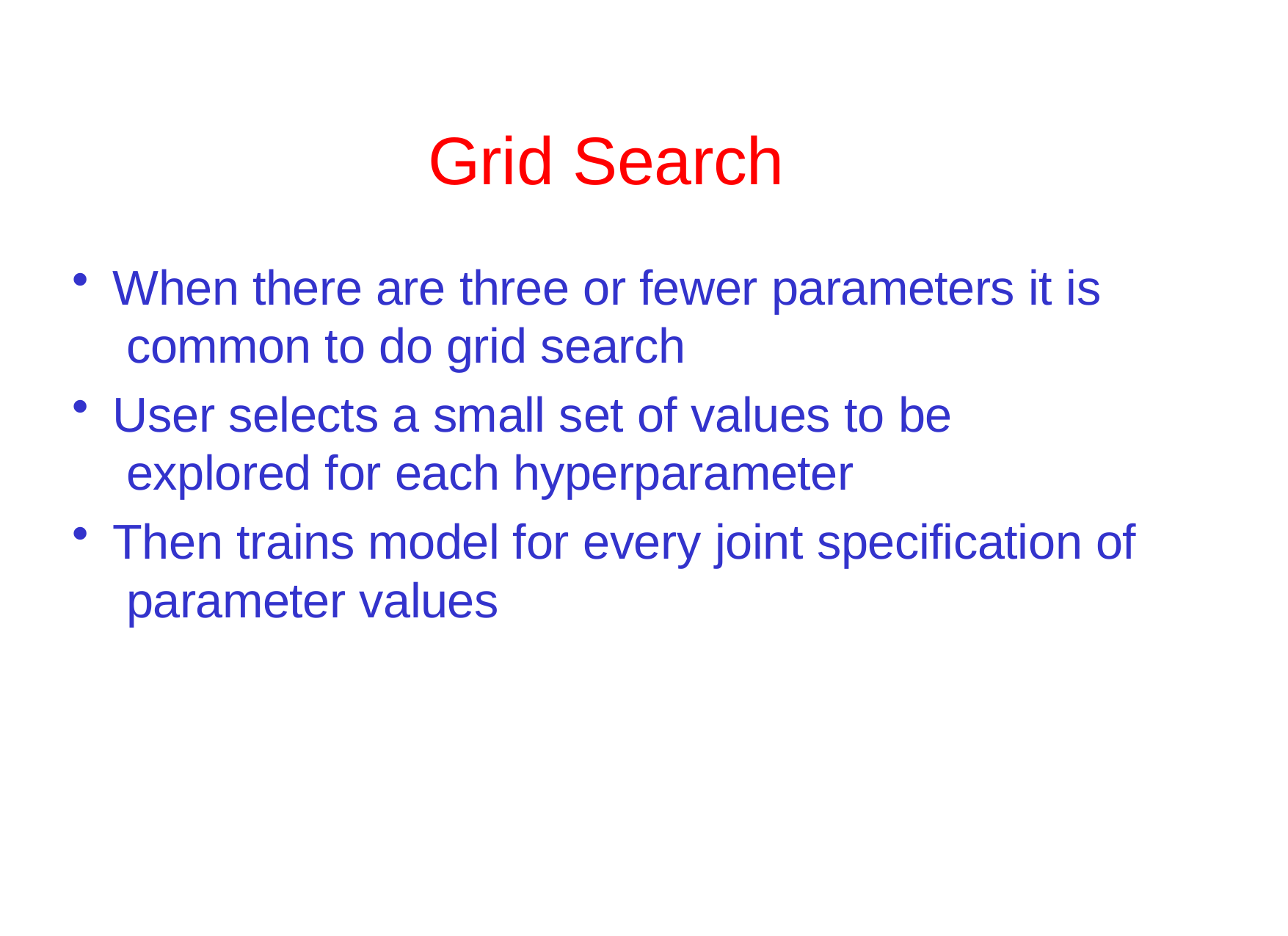

# Grid Search
When there are three or fewer parameters it is  common to do grid search
User selects a small set of values to be  explored for each hyperparameter
Then trains model for every joint specification of  parameter values